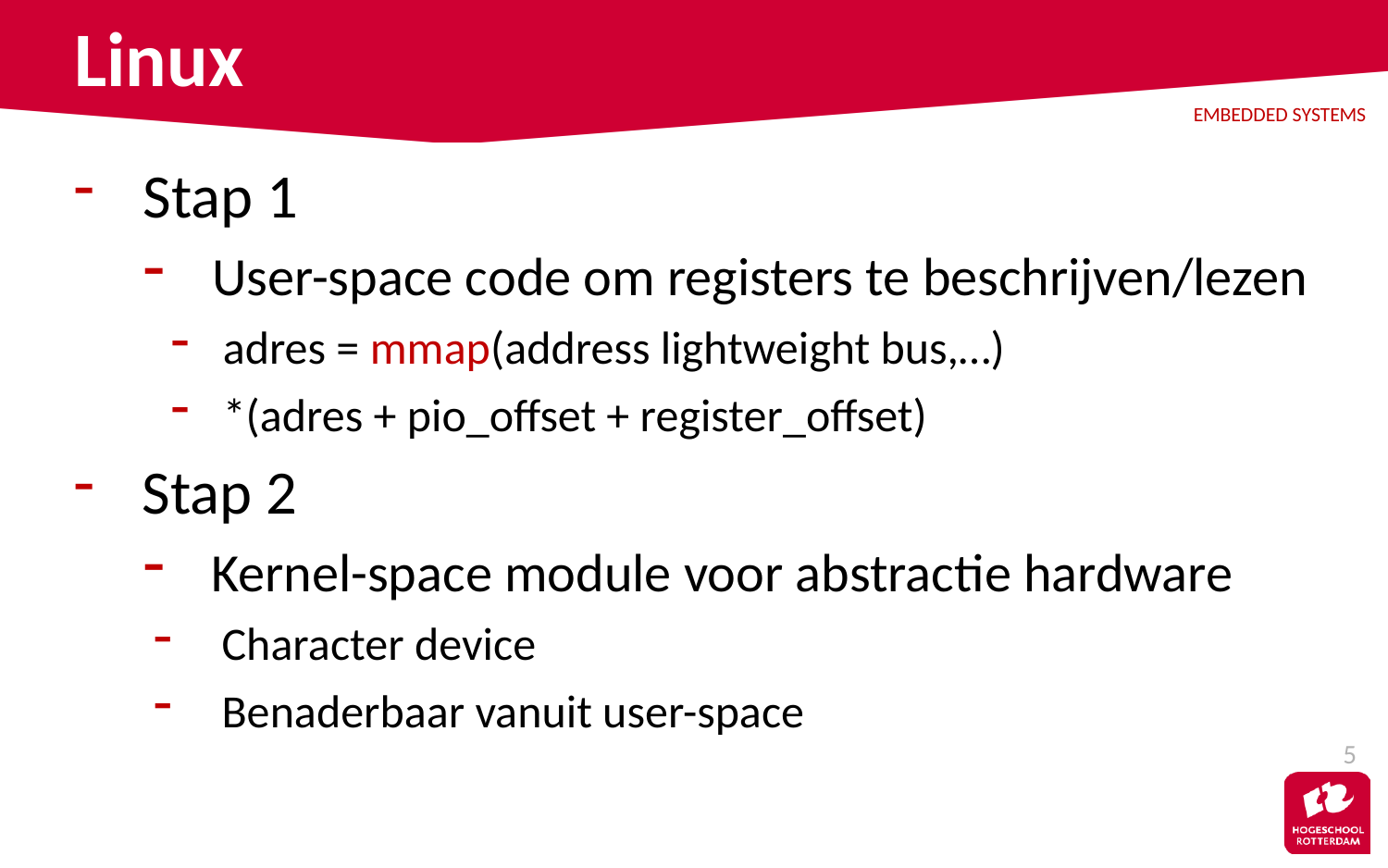

# Linux
Stap 1
User-space code om registers te beschrijven/lezen
adres = mmap(address lightweight bus,…)
*(adres + pio_offset + register_offset)
Stap 2
Kernel-space module voor abstractie hardware
Character device
Benaderbaar vanuit user-space

5